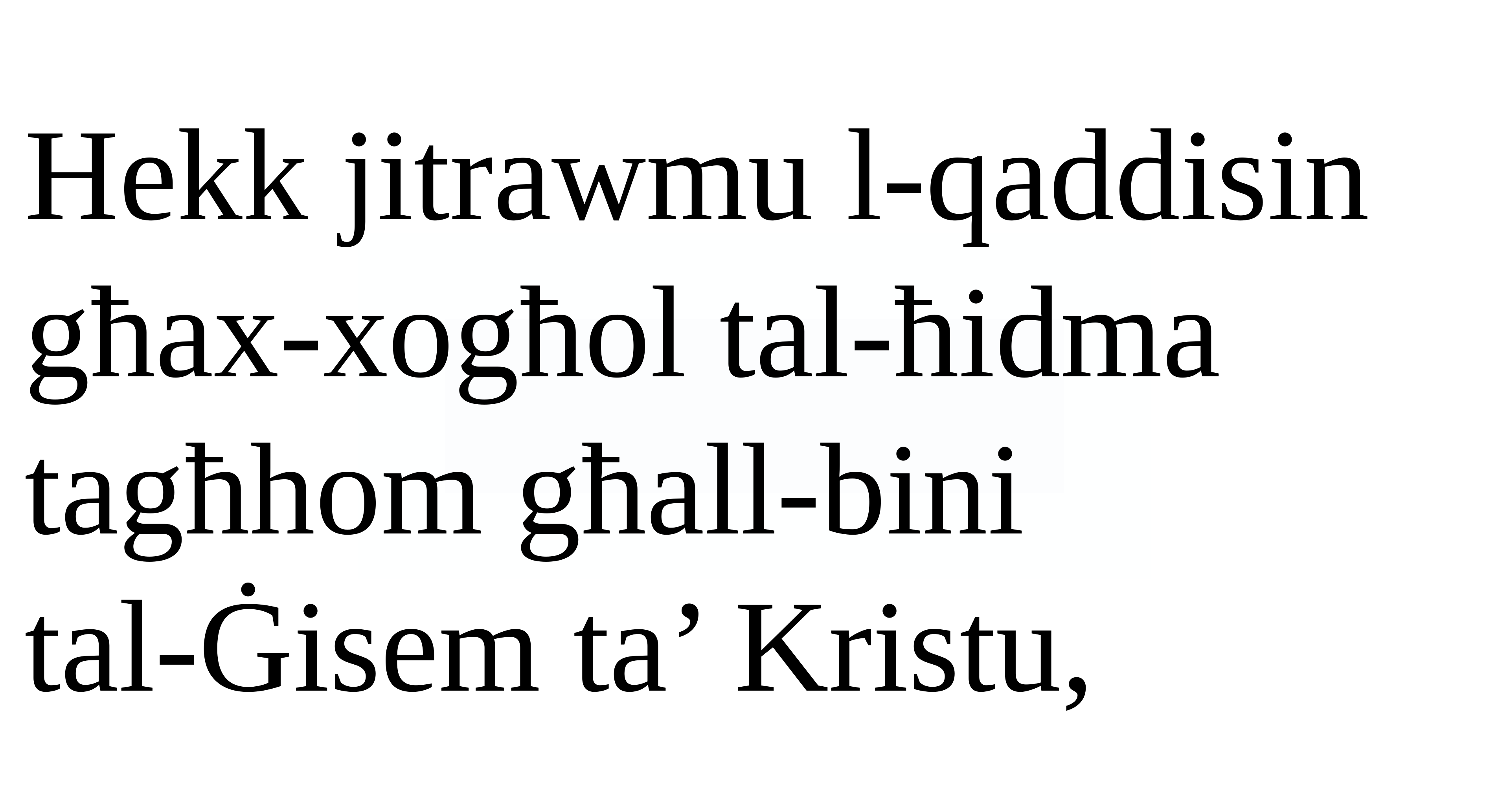

Hekk jitrawmu l-qaddisin għax-xogħol tal-ħidma tagħhom għall-bini
tal-Ġisem ta’ Kristu,